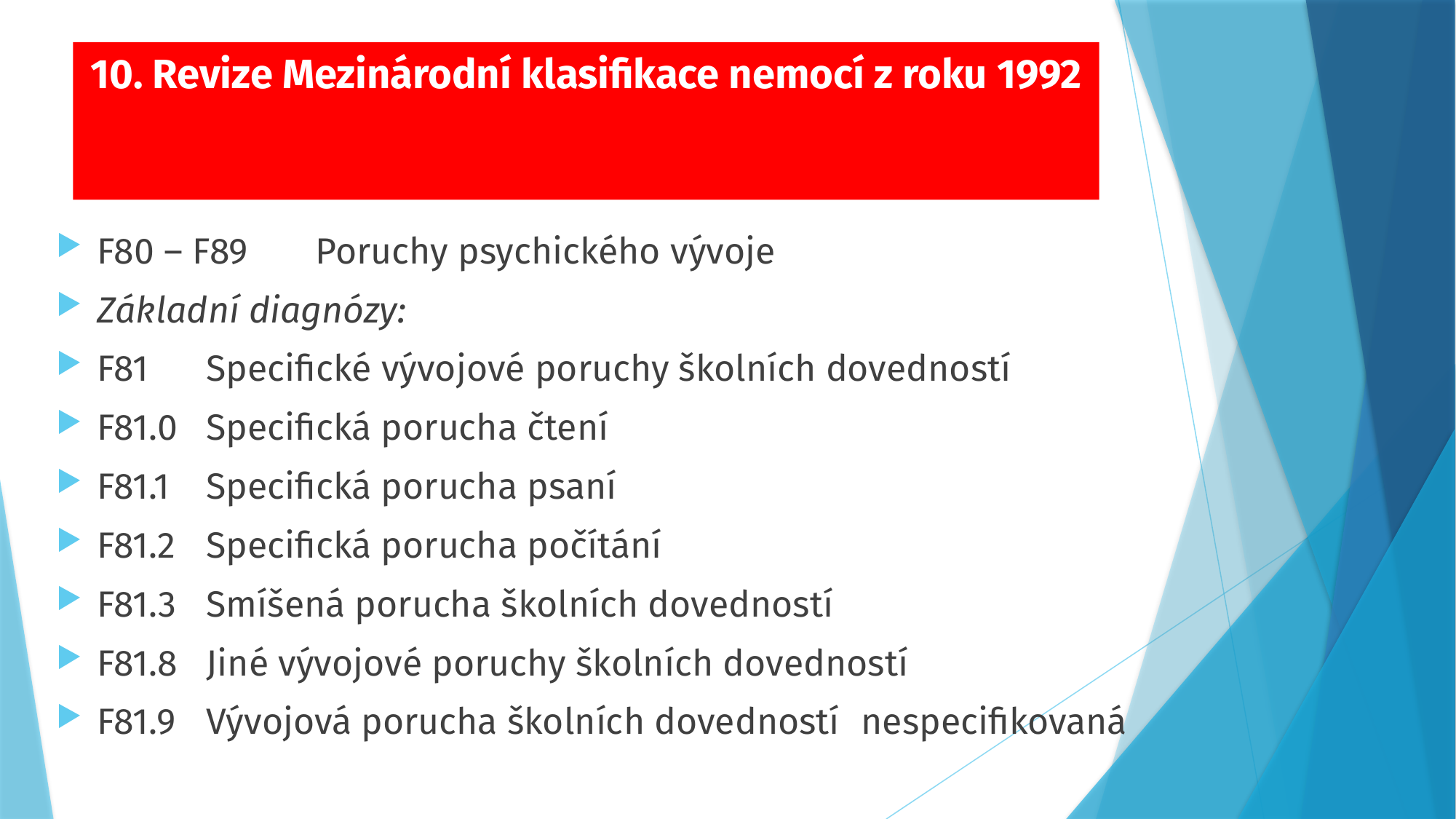

# 10. Revize Mezinárodní klasifikace nemocí z roku 1992
F80 – F89	Poruchy psychického vývoje
Základní diagnózy:
F81	Specifické vývojové poruchy školních dovedností
F81.0	Specifická porucha čtení
F81.1	Specifická porucha psaní
F81.2	Specifická porucha počítání
F81.3	Smíšená porucha školních dovedností
F81.8	Jiné vývojové poruchy školních dovedností
F81.9	Vývojová porucha školních dovedností 	nespecifikovaná